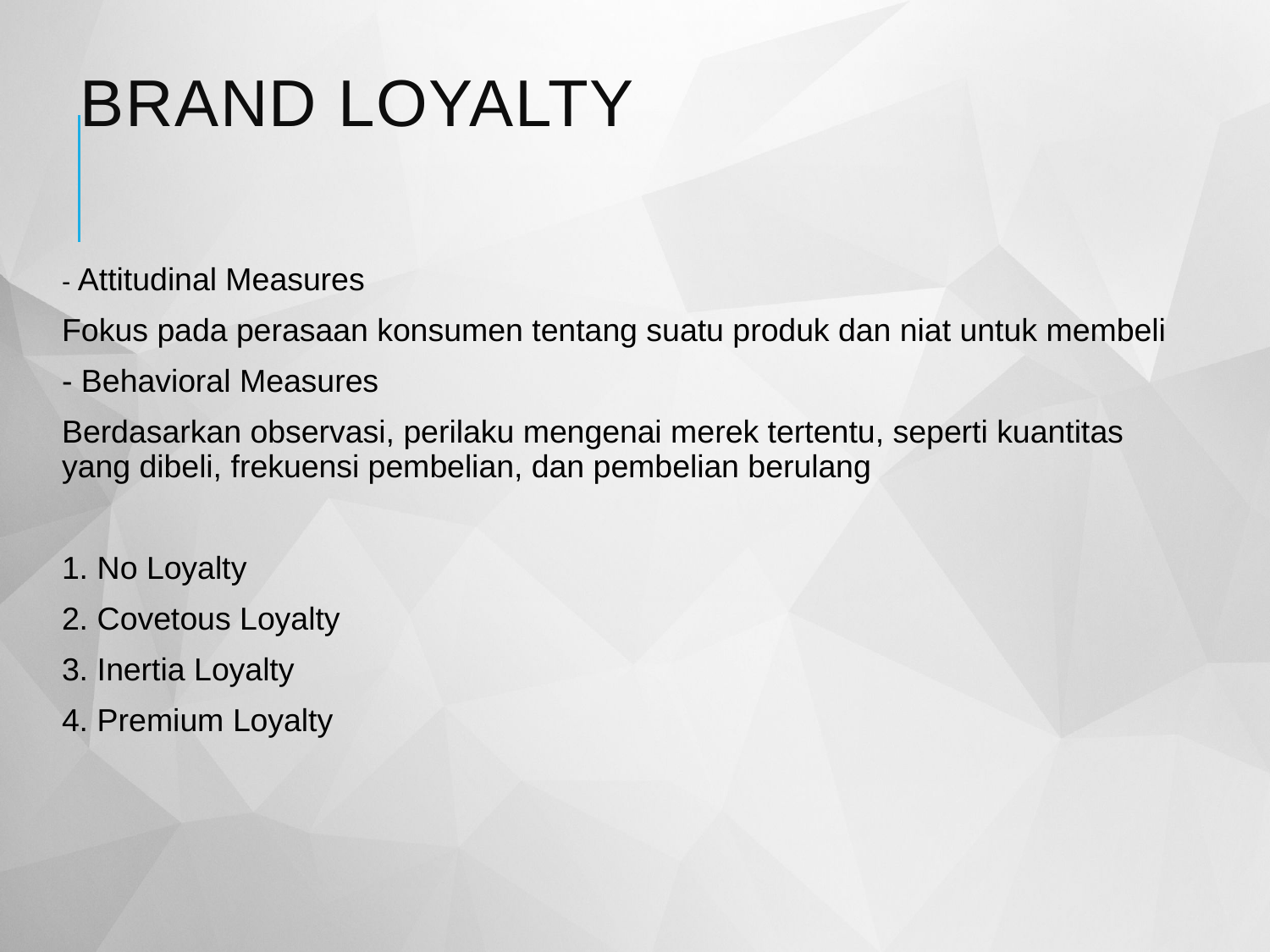

# Brand loyalty
- Attitudinal Measures
Fokus pada perasaan konsumen tentang suatu produk dan niat untuk membeli
- Behavioral Measures
Berdasarkan observasi, perilaku mengenai merek tertentu, seperti kuantitas yang dibeli, frekuensi pembelian, dan pembelian berulang

1. No Loyalty
2. Covetous Loyalty
3. Inertia Loyalty
4. Premium Loyalty